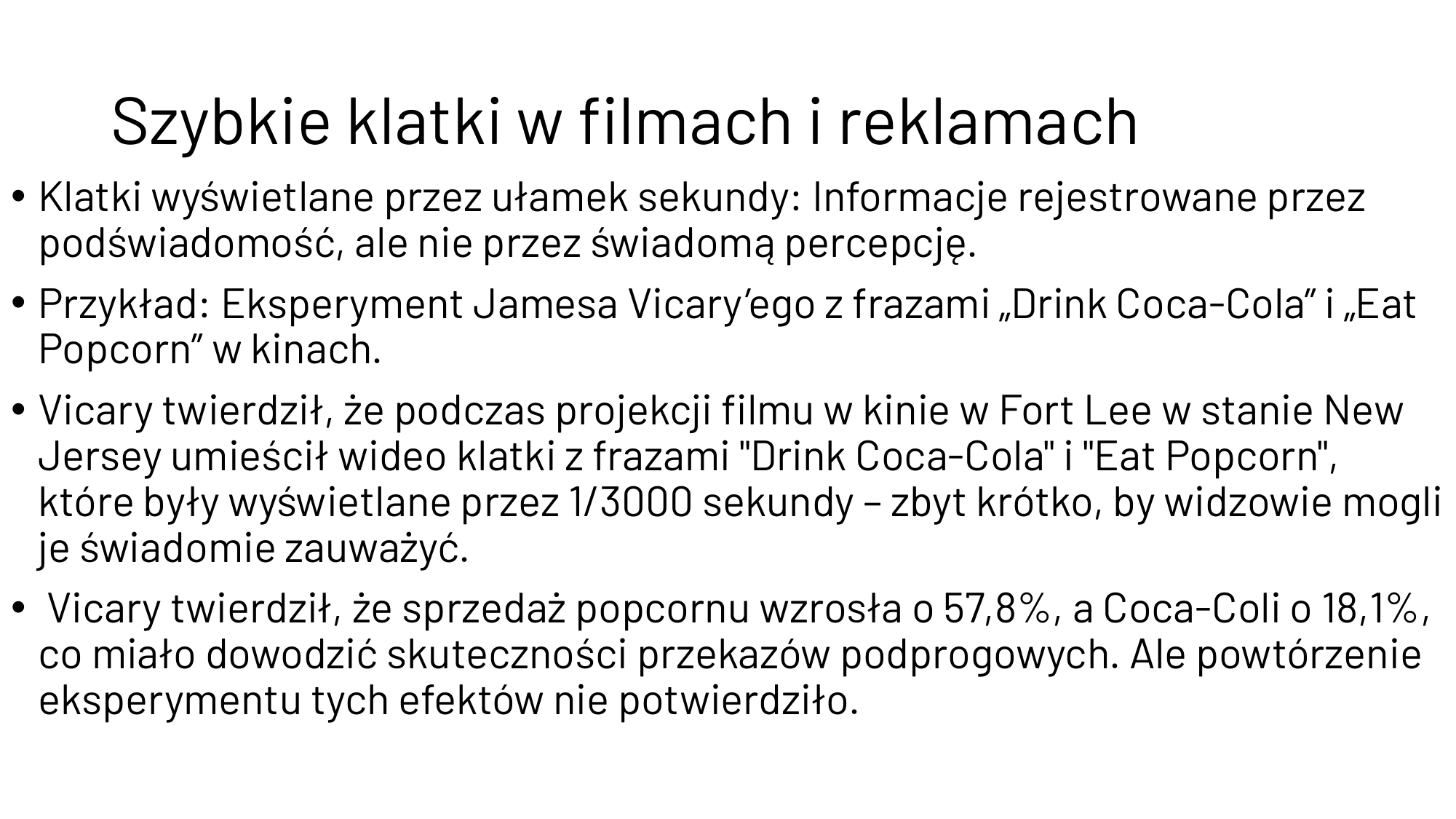

# Szybkie klatki w filmach i reklamach
Klatki wyświetlane przez ułamek sekundy: Informacje rejestrowane przez podświadomość, ale nie przez świadomą percepcję.
Przykład: Eksperyment Jamesa Vicary’ego z frazami „Drink Coca-Cola” i „Eat Popcorn” w kinach.
Vicary twierdził, że podczas projekcji filmu w kinie w Fort Lee w stanie New Jersey umieścił wideo klatki z frazami "Drink Coca-Cola" i "Eat Popcorn", które były wyświetlane przez 1/3000 sekundy – zbyt krótko, by widzowie mogli je świadomie zauważyć.
 Vicary twierdził, że sprzedaż popcornu wzrosła o 57,8%, a Coca-Coli o 18,1%, co miało dowodzić skuteczności przekazów podprogowych. Ale powtórzenie eksperymentu tych efektów nie potwierdziło.